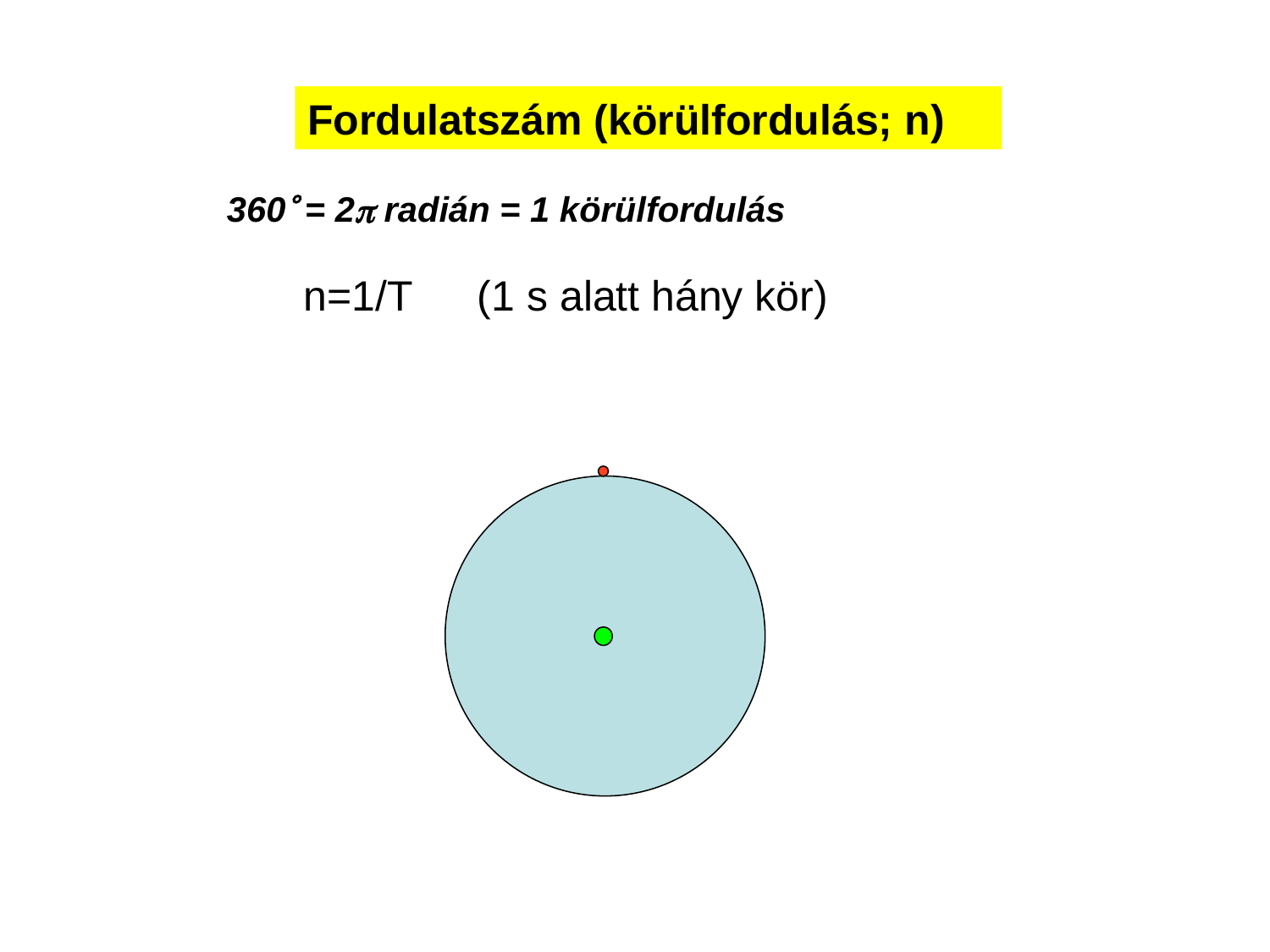

Fordulatszám (körülfordulás; n)
360° = 2π radián = 1 körülfordulás
n=1/T
(1 s alatt hány kör)